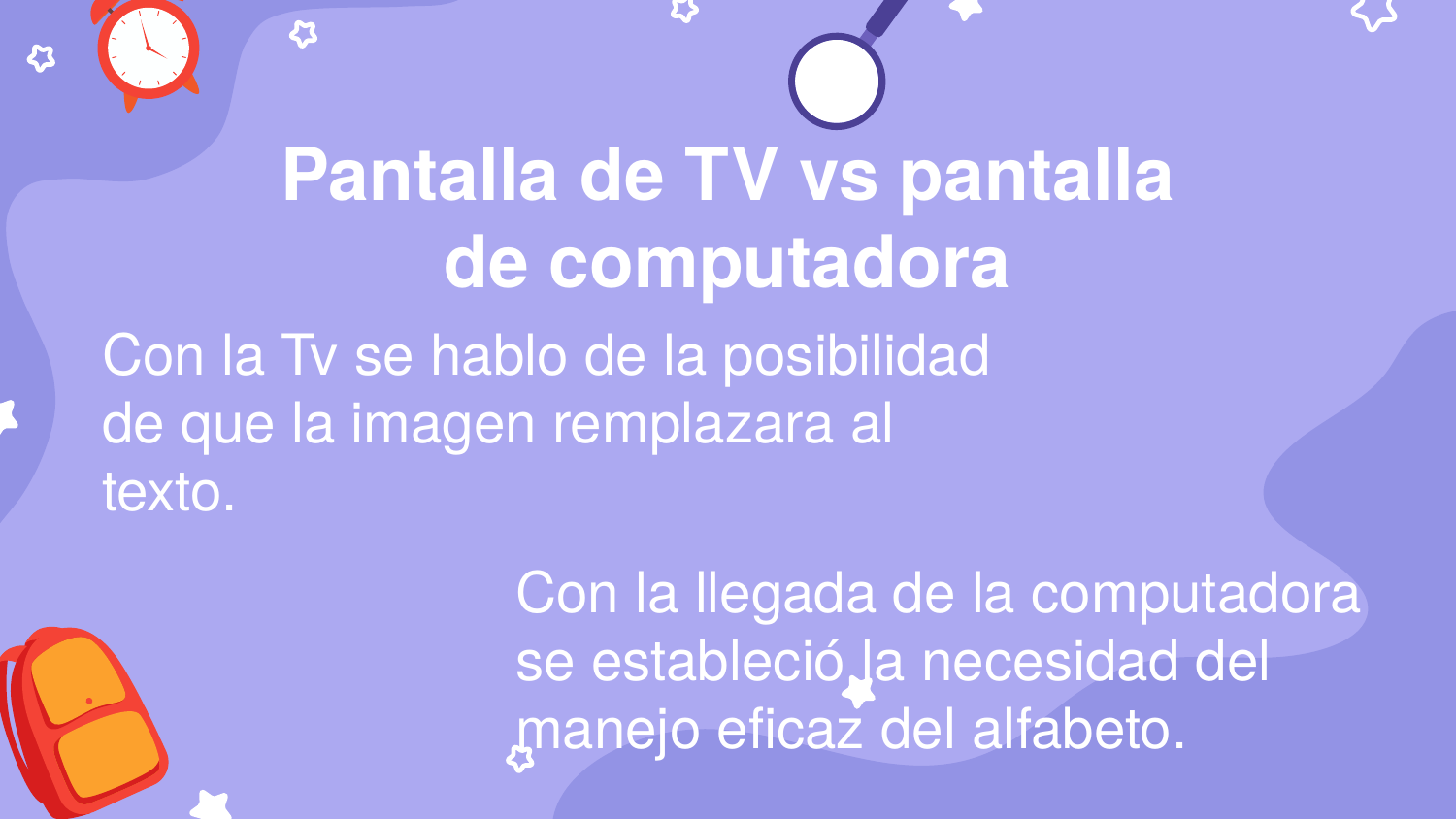

Pantalla de TV vs pantalla de computadora
Con la Tv se hablo de la posibilidad de que la imagen remplazara al texto.
Con la llegada de la computadora se estableció la necesidad del manejo eficaz del alfabeto.